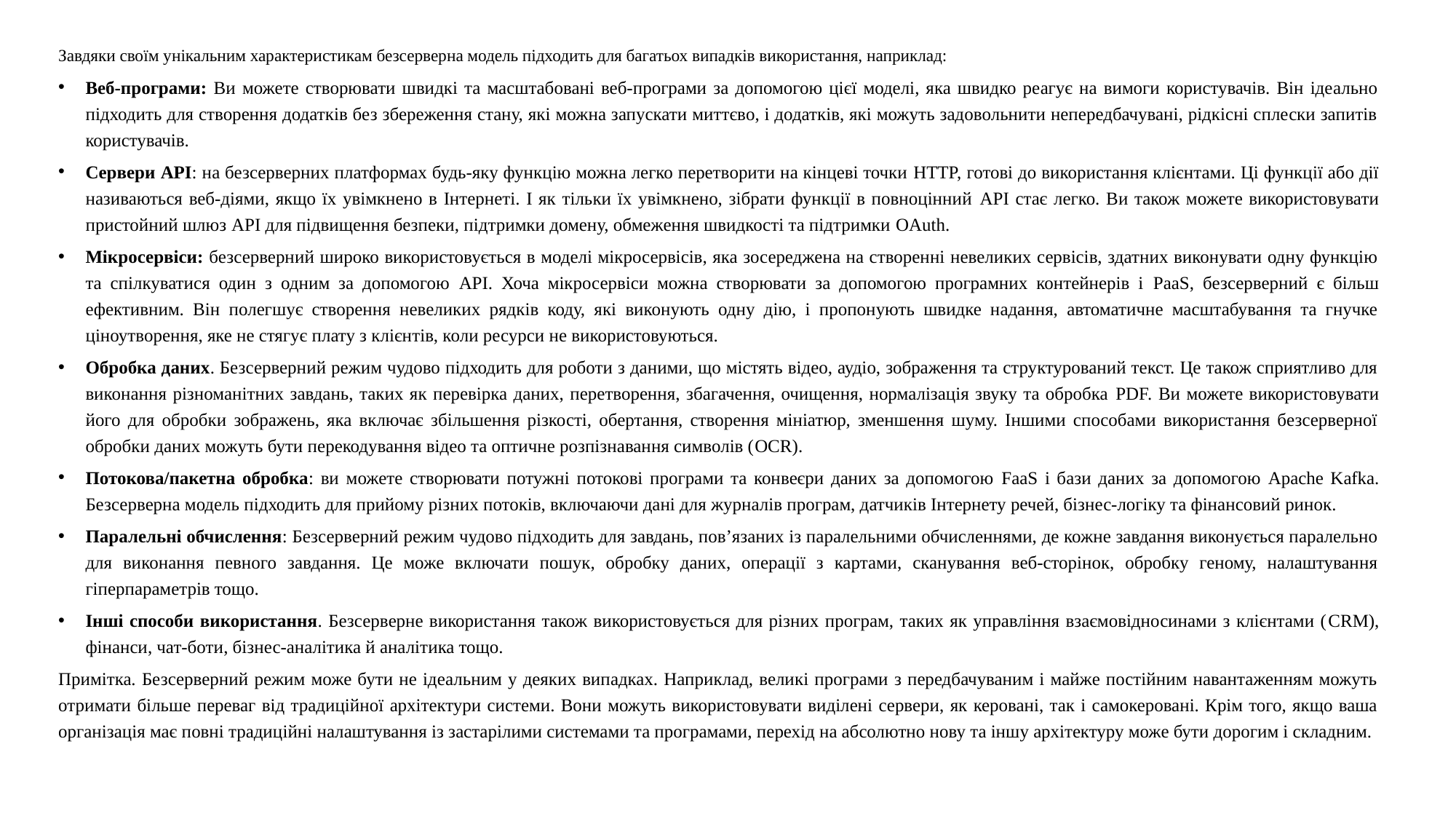

Завдяки своїм унікальним характеристикам безсерверна модель підходить для багатьох випадків використання, наприклад:
Веб-програми: Ви можете створювати швидкі та масштабовані веб-програми за допомогою цієї моделі, яка швидко реагує на вимоги користувачів. Він ідеально підходить для створення додатків без збереження стану, які можна запускати миттєво, і додатків, які можуть задовольнити непередбачувані, рідкісні сплески запитів користувачів.
Сервери API: на безсерверних платформах будь-яку функцію можна легко перетворити на кінцеві точки HTTP, готові до використання клієнтами. Ці функції або дії називаються веб-діями, якщо їх увімкнено в Інтернеті. І як тільки їх увімкнено, зібрати функції в повноцінний API стає легко. Ви також можете використовувати пристойний шлюз API для підвищення безпеки, підтримки домену, обмеження швидкості та підтримки OAuth.
Мікросервіси: безсерверний широко використовується в моделі мікросервісів, яка зосереджена на створенні невеликих сервісів, здатних виконувати одну функцію та спілкуватися один з одним за допомогою API. Хоча мікросервіси можна створювати за допомогою програмних контейнерів і PaaS, безсерверний є більш ефективним. Він полегшує створення невеликих рядків коду, які виконують одну дію, і пропонують швидке надання, автоматичне масштабування та гнучке ціноутворення, яке не стягує плату з клієнтів, коли ресурси не використовуються.
Обробка даних. Безсерверний режим чудово підходить для роботи з даними, що містять відео, аудіо, зображення та структурований текст. Це також сприятливо для виконання різноманітних завдань, таких як перевірка даних, перетворення, збагачення, очищення, нормалізація звуку та обробка PDF. Ви можете використовувати його для обробки зображень, яка включає збільшення різкості, обертання, створення мініатюр, зменшення шуму. Іншими способами використання безсерверної обробки даних можуть бути перекодування відео та оптичне розпізнавання символів (OCR).
Потокова/пакетна обробка: ви можете створювати потужні потокові програми та конвеєри даних за допомогою FaaS і бази даних за допомогою Apache Kafka. Безсерверна модель підходить для прийому різних потоків, включаючи дані для журналів програм, датчиків Інтернету речей, бізнес-логіку та фінансовий ринок.
Паралельні обчислення: Безсерверний режим чудово підходить для завдань, пов’язаних із паралельними обчисленнями, де кожне завдання виконується паралельно для виконання певного завдання. Це може включати пошук, обробку даних, операції з картами, сканування веб-сторінок, обробку геному, налаштування гіперпараметрів тощо.
Інші способи використання. Безсерверне використання також використовується для різних програм, таких як управління взаємовідносинами з клієнтами (CRM), фінанси, чат-боти, бізнес-аналітика й аналітика тощо.
Примітка. Безсерверний режим може бути не ідеальним у деяких випадках. Наприклад, великі програми з передбачуваним і майже постійним навантаженням можуть отримати більше переваг від традиційної архітектури системи. Вони можуть використовувати виділені сервери, як керовані, так і самокеровані. Крім того, якщо ваша організація має повні традиційні налаштування із застарілими системами та програмами, перехід на абсолютно нову та іншу архітектуру може бути дорогим і складним.